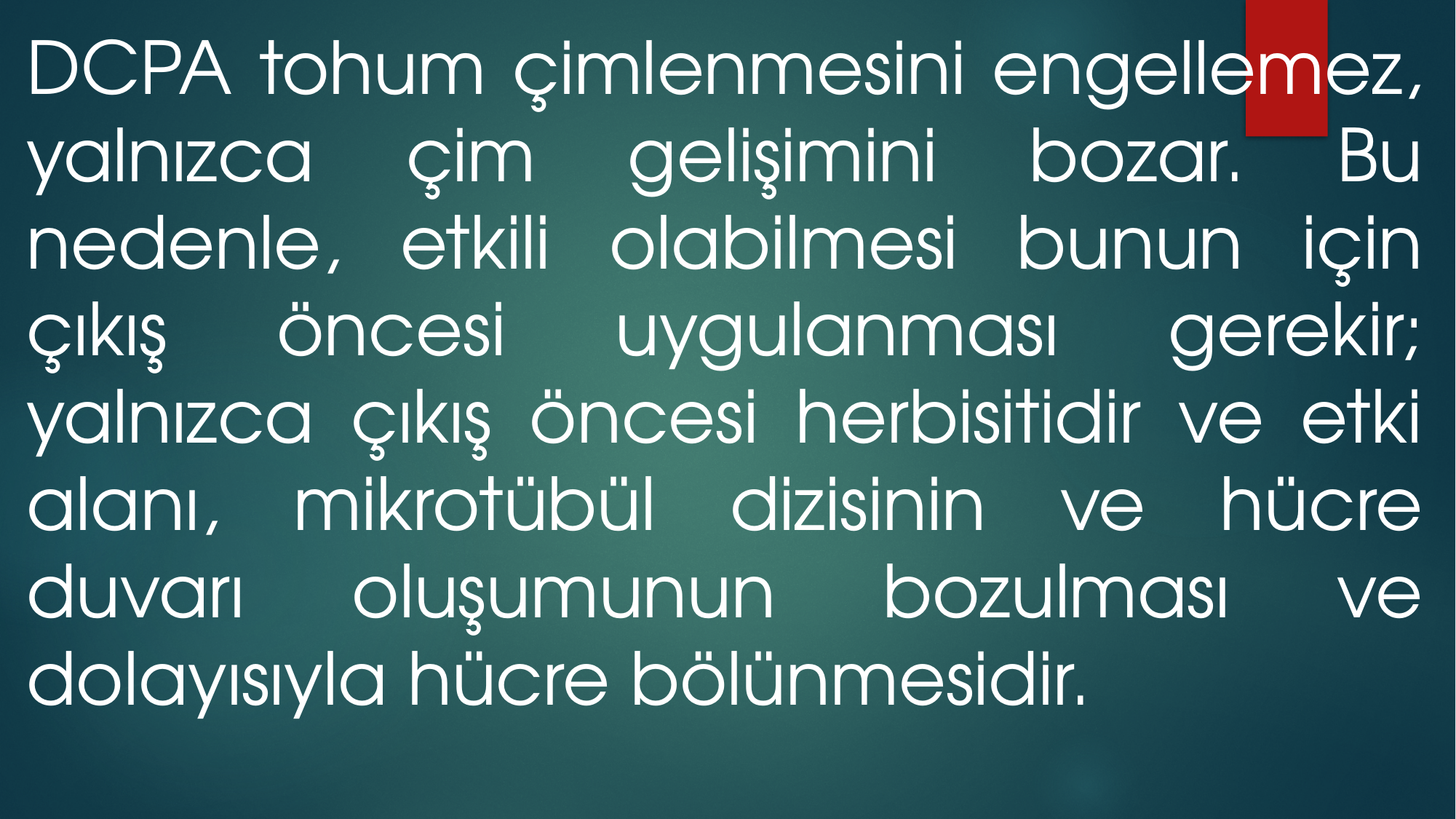

DCPA tohum çimlenmesini engellemez, yalnızca çim gelişimini bozar. Bu nedenle, etkili olabilmesi bunun için çıkış öncesi uygulanması gerekir; yalnızca çıkış öncesi herbisitidir ve etki alanı, mikrotübül dizisinin ve hücre duvarı oluşumunun bozulması ve dolayısıyla hücre bölünmesidir.